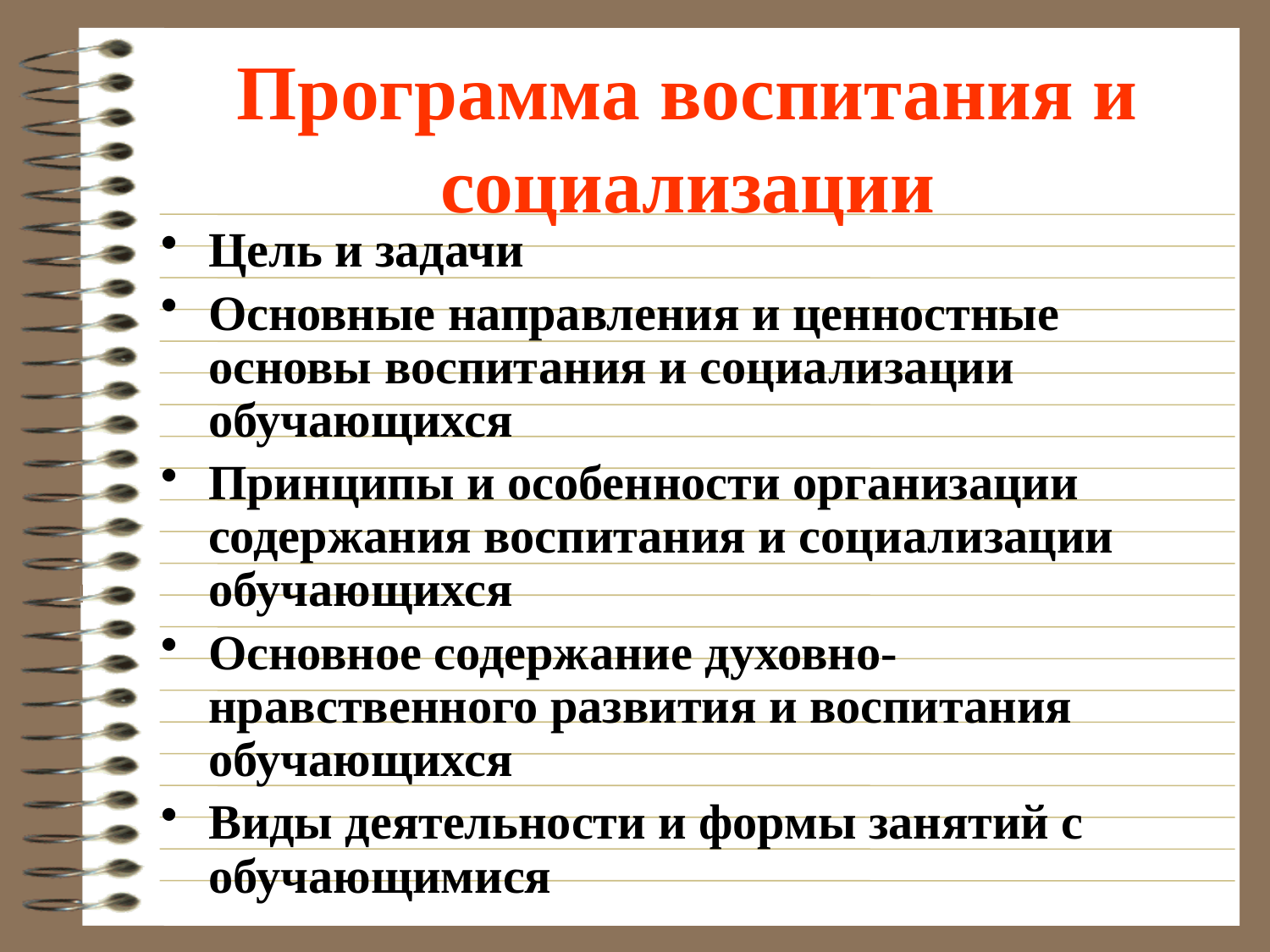

# Программа воспитания и социализации
Цель и задачи
Основные направления и ценностные основы воспитания и социализации обучающихся
Принципы и особенности организации содержания воспитания и социализации обучающихся
Основное содержание духовно-нравственного развития и воспитания обучающихся
Виды деятельности и формы занятий с обучающимися